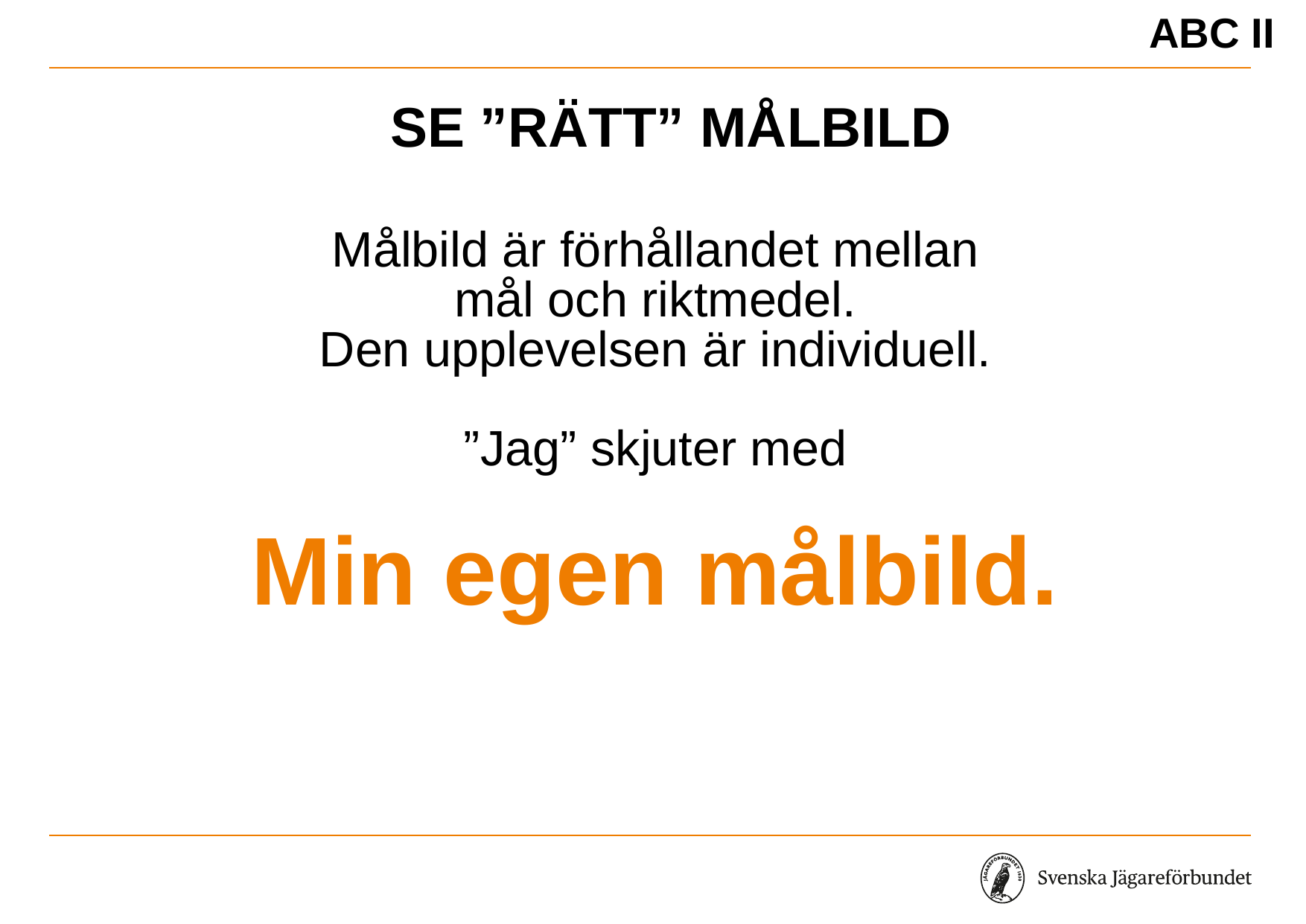

ABC II
# Se ”rätt” målbild

Målbild är förhållandet mellan
mål och riktmedel.
Den upplevelsen är individuell.

”Jag” skjuter med

Min egen målbild.